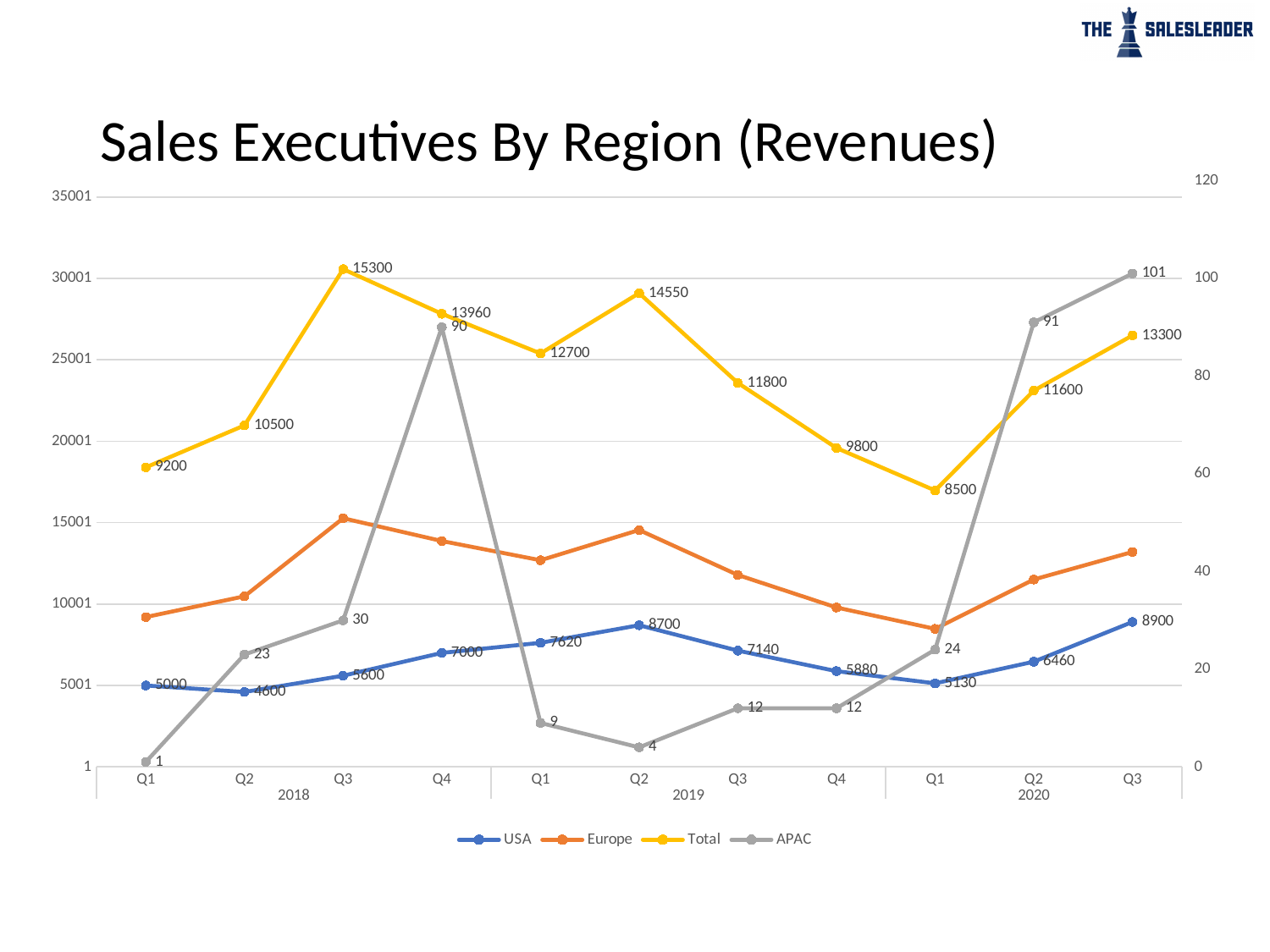

# Sales Executives By Region (Revenues)

### Chart

| Category | USA | Europe | Total | APAC |
|---|---|---|---|---|
| Q1 | 5000.0 | 4199.0 | 9200.0 | 1.0 |
| Q2 | 4600.0 | 5877.0 | 10500.0 | 23.0 |
| Q3 | 5600.0 | 9670.0 | 15300.0 | 30.0 |
| Q4 | 7000.0 | 6870.0 | 13960.0 | 90.0 |
| Q1 | 7620.0 | 5071.0 | 12700.0 | 9.0 |
| Q2 | 8700.0 | 5846.0 | 14550.0 | 4.0 |
| Q3 | 7140.0 | 4648.0 | 11800.0 | 12.0 |
| Q4 | 5880.0 | 3908.0 | 9800.0 | 12.0 |
| Q1 | 5130.0 | 3346.0 | 8500.0 | 24.0 |
| Q2 | 6460.0 | 5049.0 | 11600.0 | 91.0 |
| Q3 | 8900.0 | 4299.0 | 13300.0 | 101.0 |